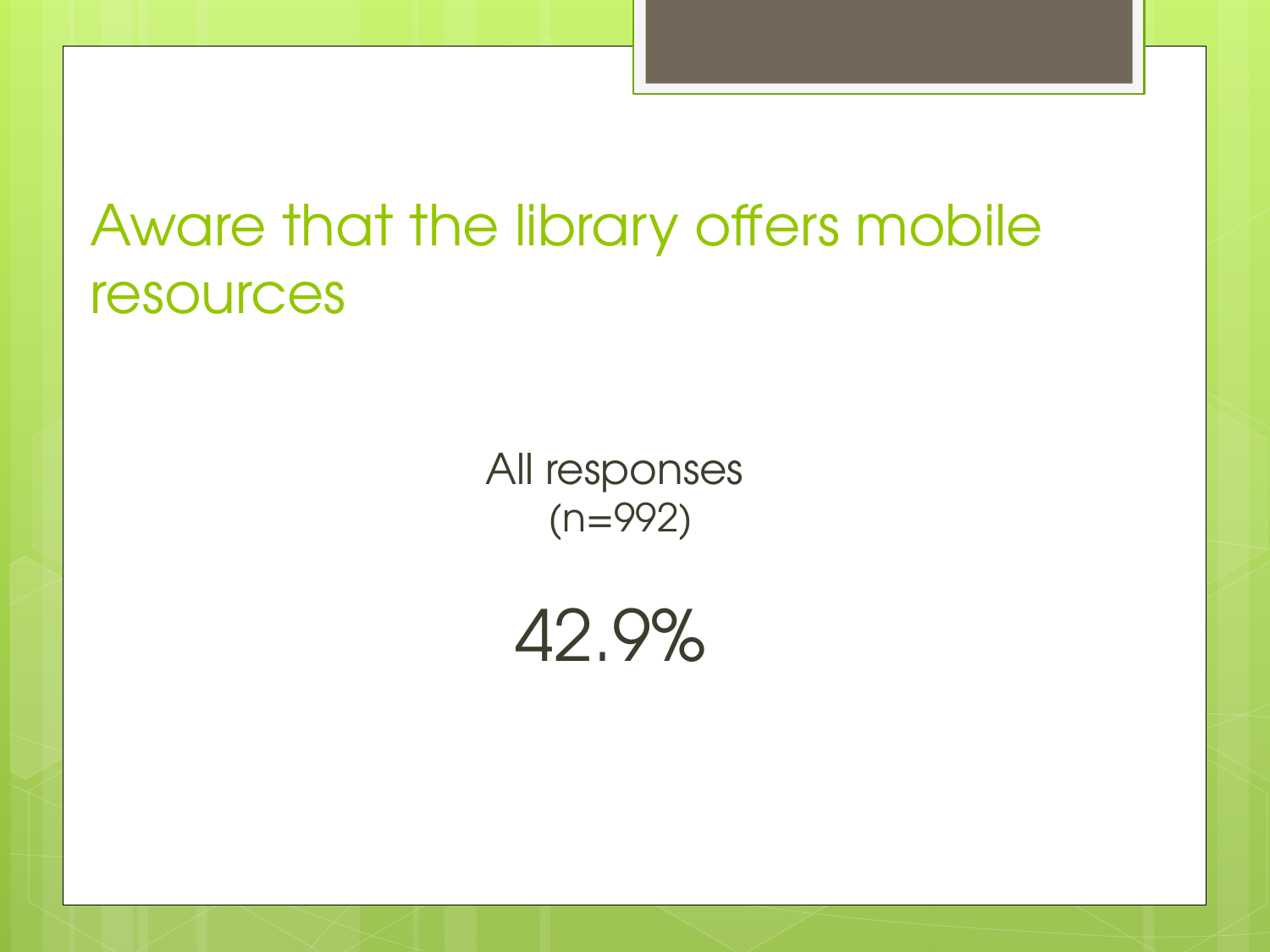

Aware that the library offers mobile resources
All responses
(n=992)

42.9%